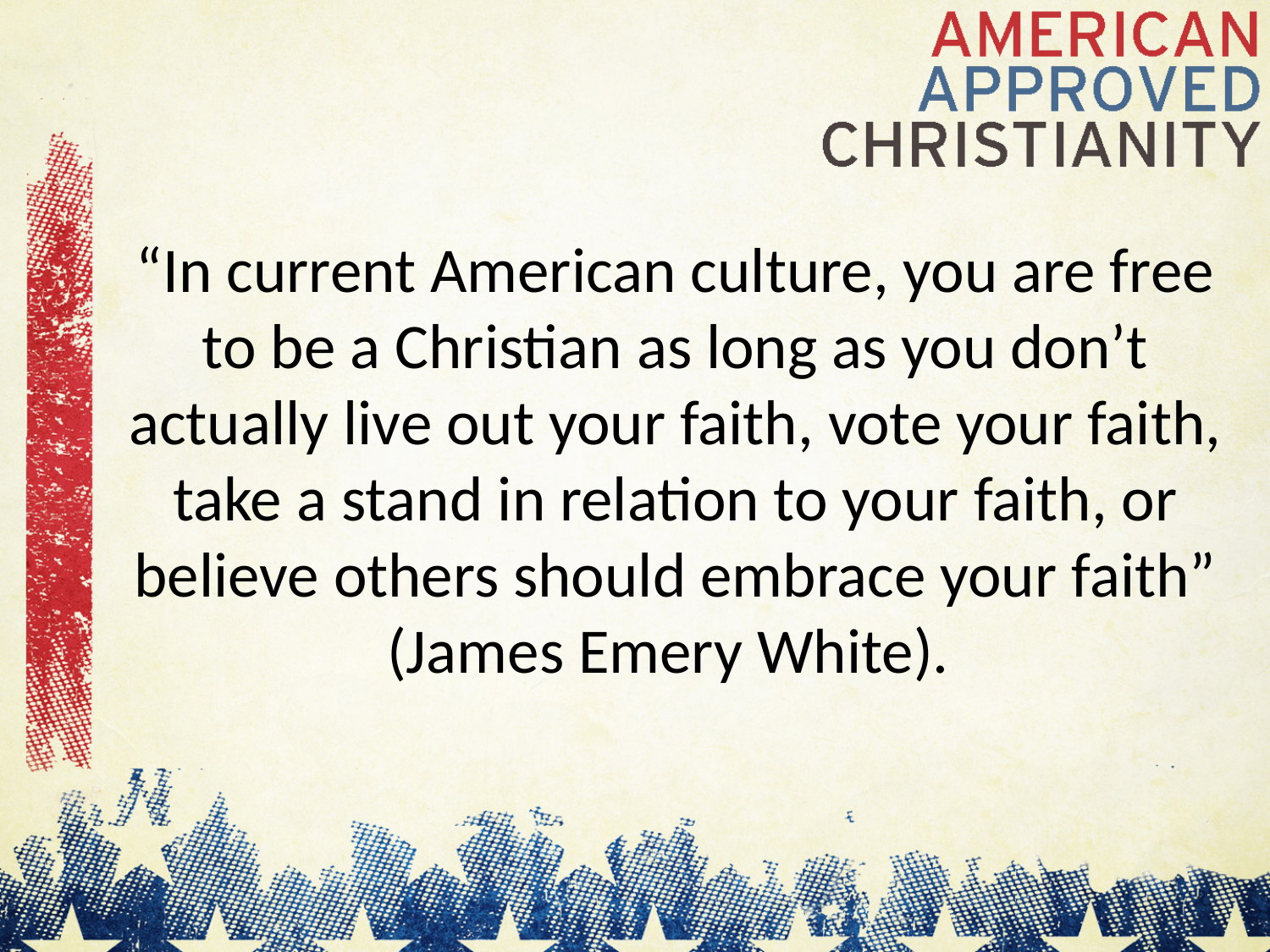

#
“In current American culture, you are free to be a Christian as long as you don’t actually live out your faith, vote your faith, take a stand in relation to your faith, or believe others should embrace your faith” (James Emery White).